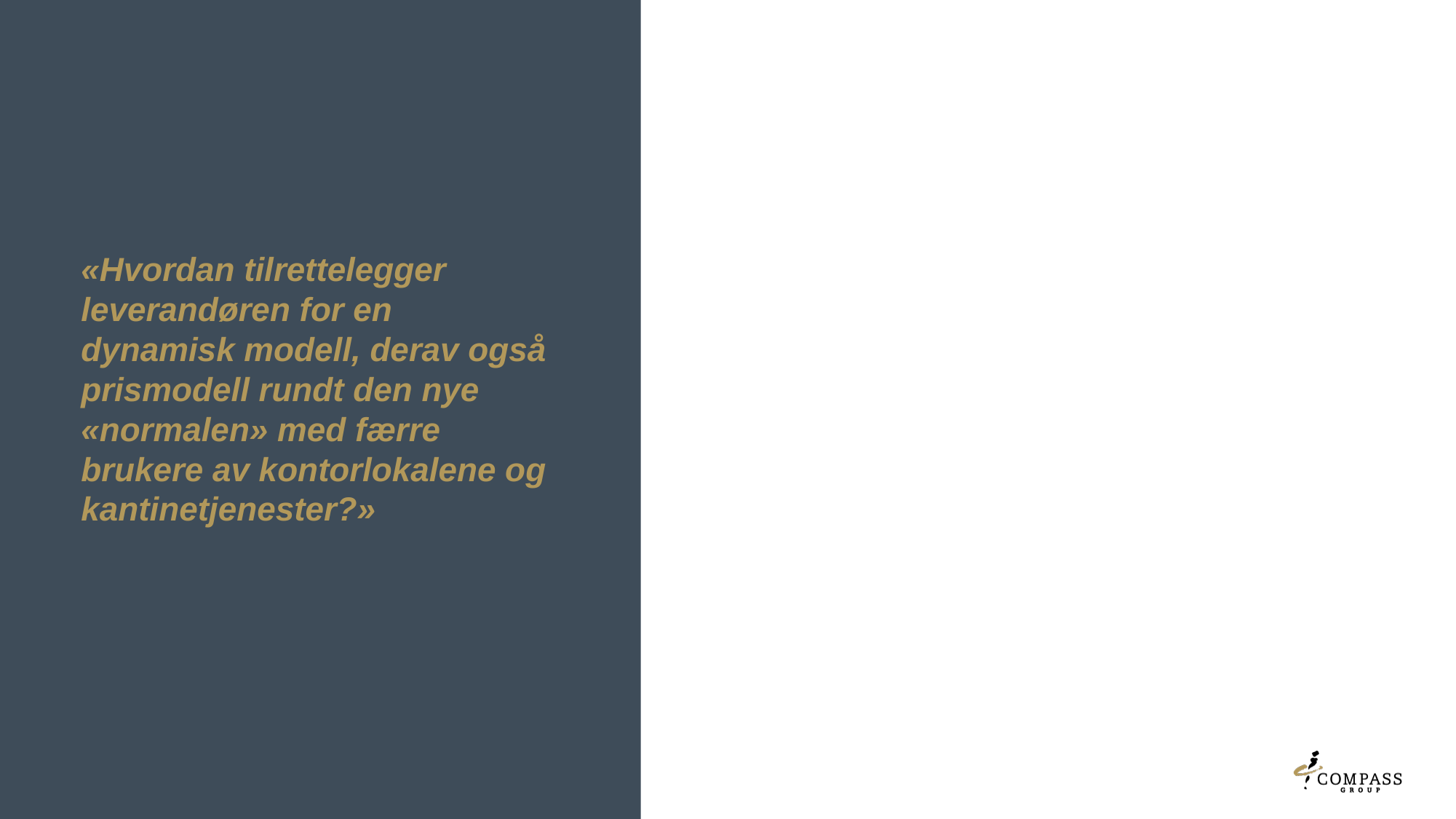

«Hvordan tilrettelegger leverandøren for en dynamisk modell, derav også prismodell rundt den nye «normalen» med færre brukere av kontorlokalene og kantinetjenester?»